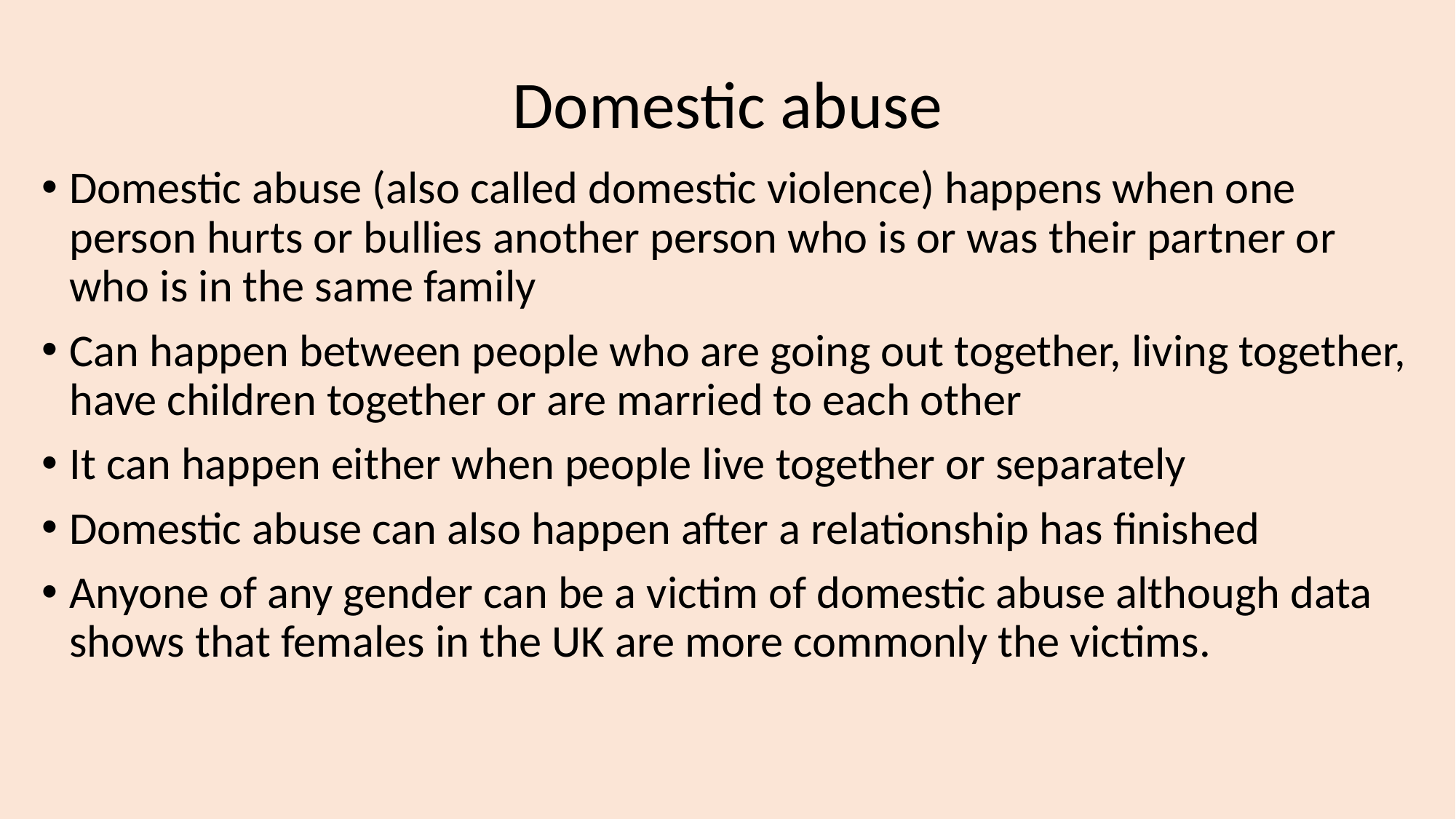

# Domestic abuse
Domestic abuse (also called domestic violence) happens when one person hurts or bullies another person who is or was their partner or who is in the same family
Can happen between people who are going out together, living together, have children together or are married to each other
It can happen either when people live together or separately
Domestic abuse can also happen after a relationship has finished
Anyone of any gender can be a victim of domestic abuse although data shows that females in the UK are more commonly the victims.